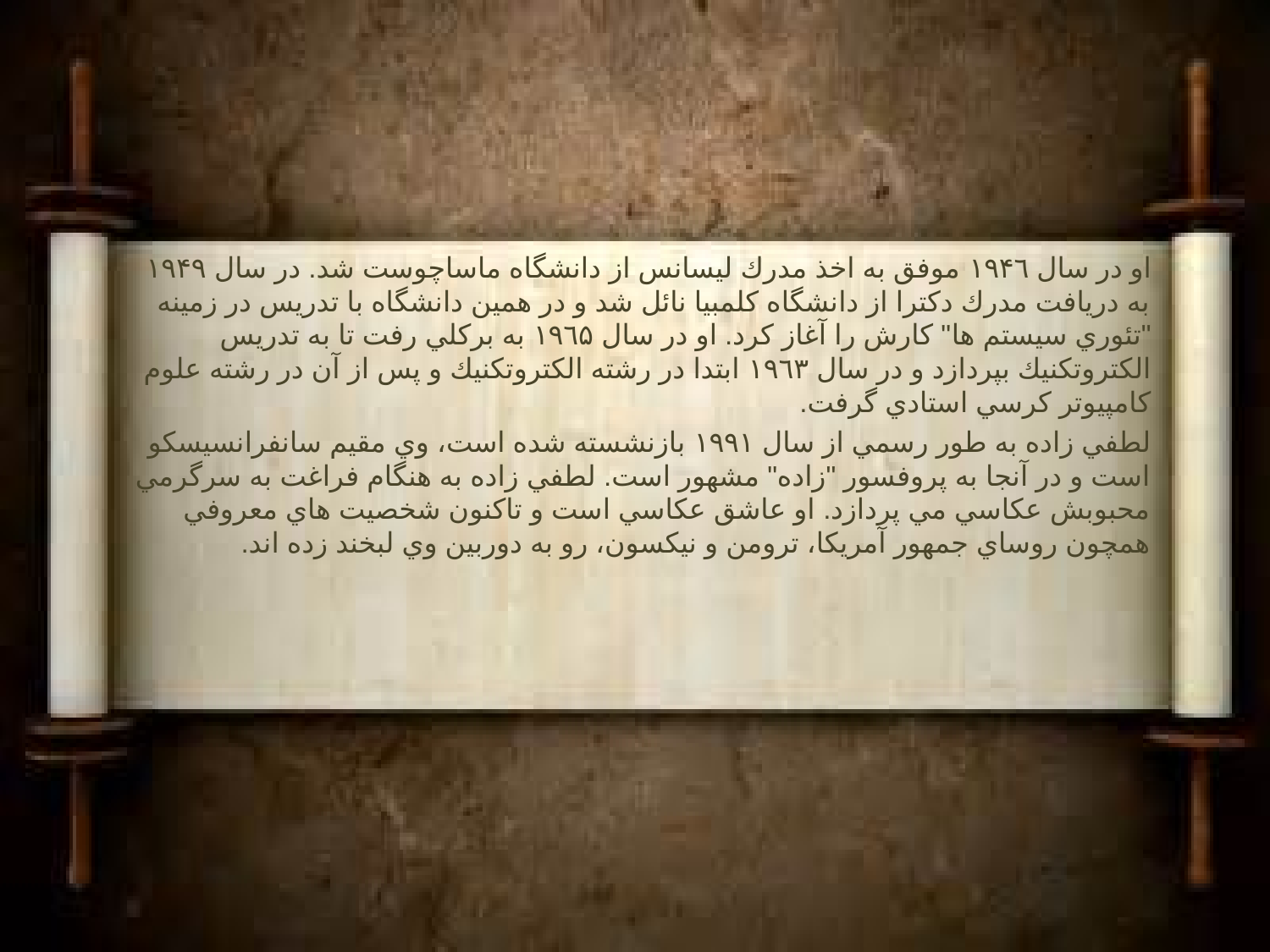

او در سال ۱۹۴٦ موفق به اخذ مدرك ليسانس از دانشگاه ماساچوست شد. در سال ۱۹۴۹ به دريافت مدرك دكترا از دانشگاه كلمبيا نائل شد و در همين دانشگاه با تدريس در زمينه "تئوري سيستم ها" كارش را آغاز كرد. او در سال ۱۹٦۵ به بركلي رفت تا به تدريس الكتروتكنيك بپردازد و در سال ۱۹٦٣ ابتدا در رشته الكتروتكنيك و پس از آن در رشته علوم كامپيوتر كرسي استادي گرفت.
لطفي زاده به طور رسمي از سال ۱۹۹۱ بازنشسته شده است، وي مقيم سانفرانسيسكو است و در آنجا به پروفسور "زاده" مشهور است. لطفي زاده به هنگام فراغت به سرگرمي محبوبش عكاسي مي پردازد. او عاشق عكاسي است و تاكنون شخصيت هاي معروفي همچون روساي جمهور آمريكا، ترومن و نيكسون، رو به دوربين وي لبخند زده اند.